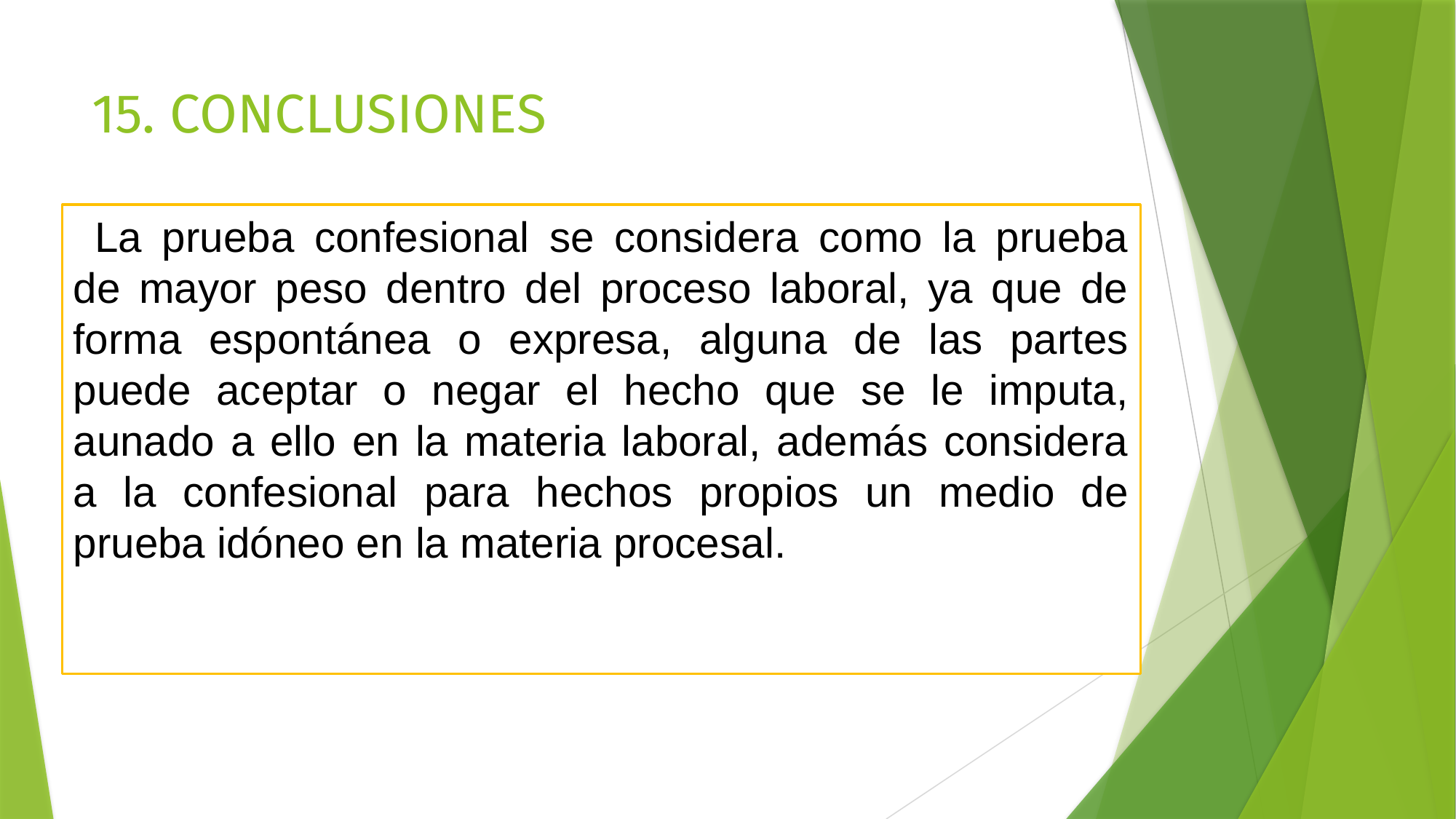

# 15. CONCLUSIONES
La prueba confesional se considera como la prueba de mayor peso dentro del proceso laboral, ya que de forma espontánea o expresa, alguna de las partes puede aceptar o negar el hecho que se le imputa, aunado a ello en la materia laboral, además considera a la confesional para hechos propios un medio de prueba idóneo en la materia procesal.

Ad Your Title